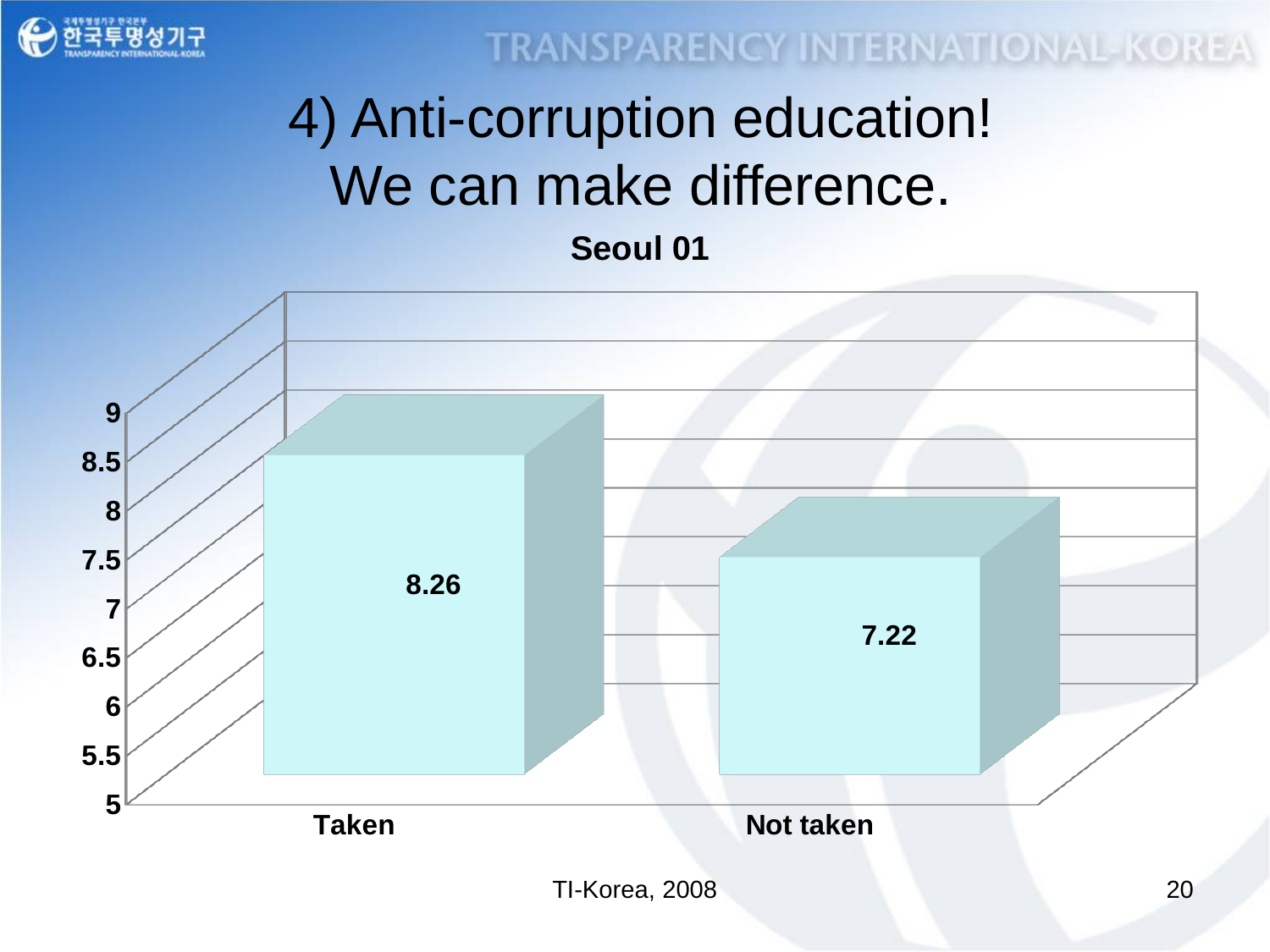

# 4) Anti-corruption education! We can make difference.

[unsupported chart]

TI-Korea, 2008
20